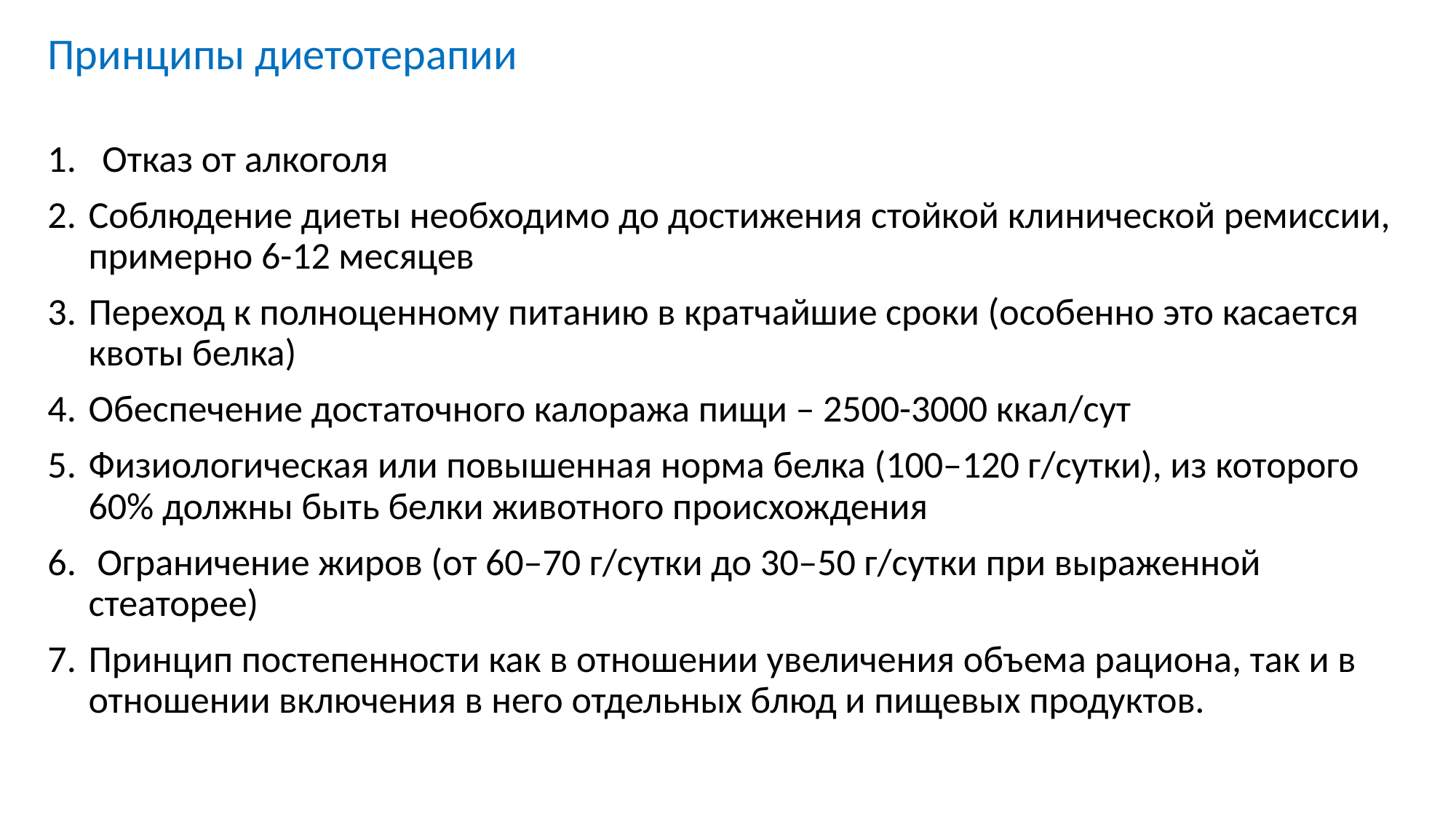

# Принципы диетотерапии
Отказ от алкоголя
Соблюдение диеты необходимо до достижения стойкой клинической ремиссии, примерно 6-12 месяцев
Переход к полноценному питанию в кратчайшие сроки (особенно это касается квоты белка)
Обеспечение достаточного калоража пищи – 2500-3000 ккал/сут
Физиологическая или повышенная норма белка (100–120 г/сутки), из которого 60% должны быть белки животного происхождения
 Ограничение жиров (от 60–70 г/сутки до 30–50 г/сутки при выраженной стеаторее)
Принцип постепенности как в отношении увеличения объема рациона, так и в отношении включения в него отдельных блюд и пищевых продуктов.